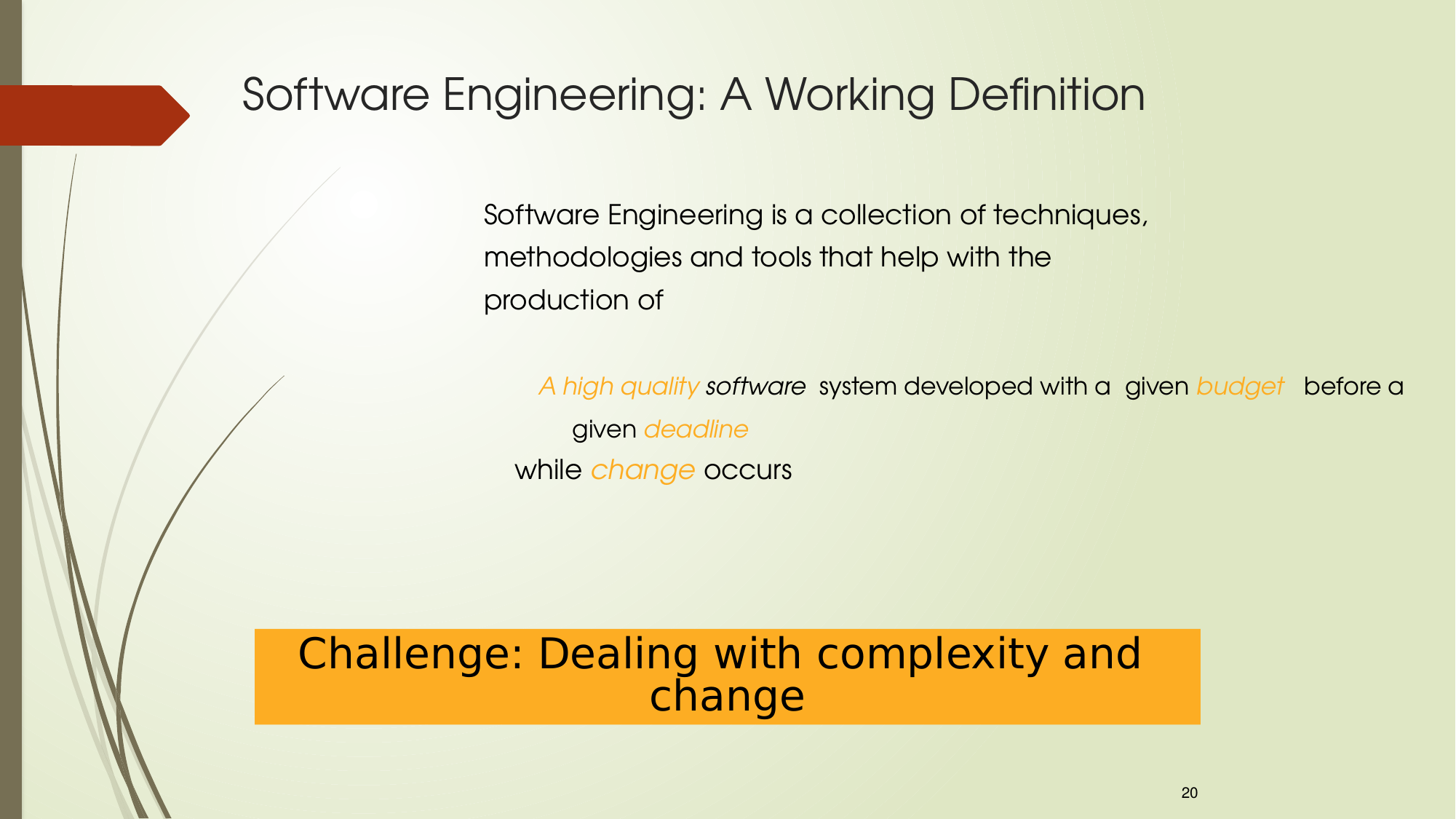

# Software Engineering: A Working Definition
Software Engineering is a collection of techniques,
methodologies and tools that help with the
production of

A high quality software  system developed with a  given budget   before a given deadline
    while change occurs

Challenge: Dealing with complexity and  change
20